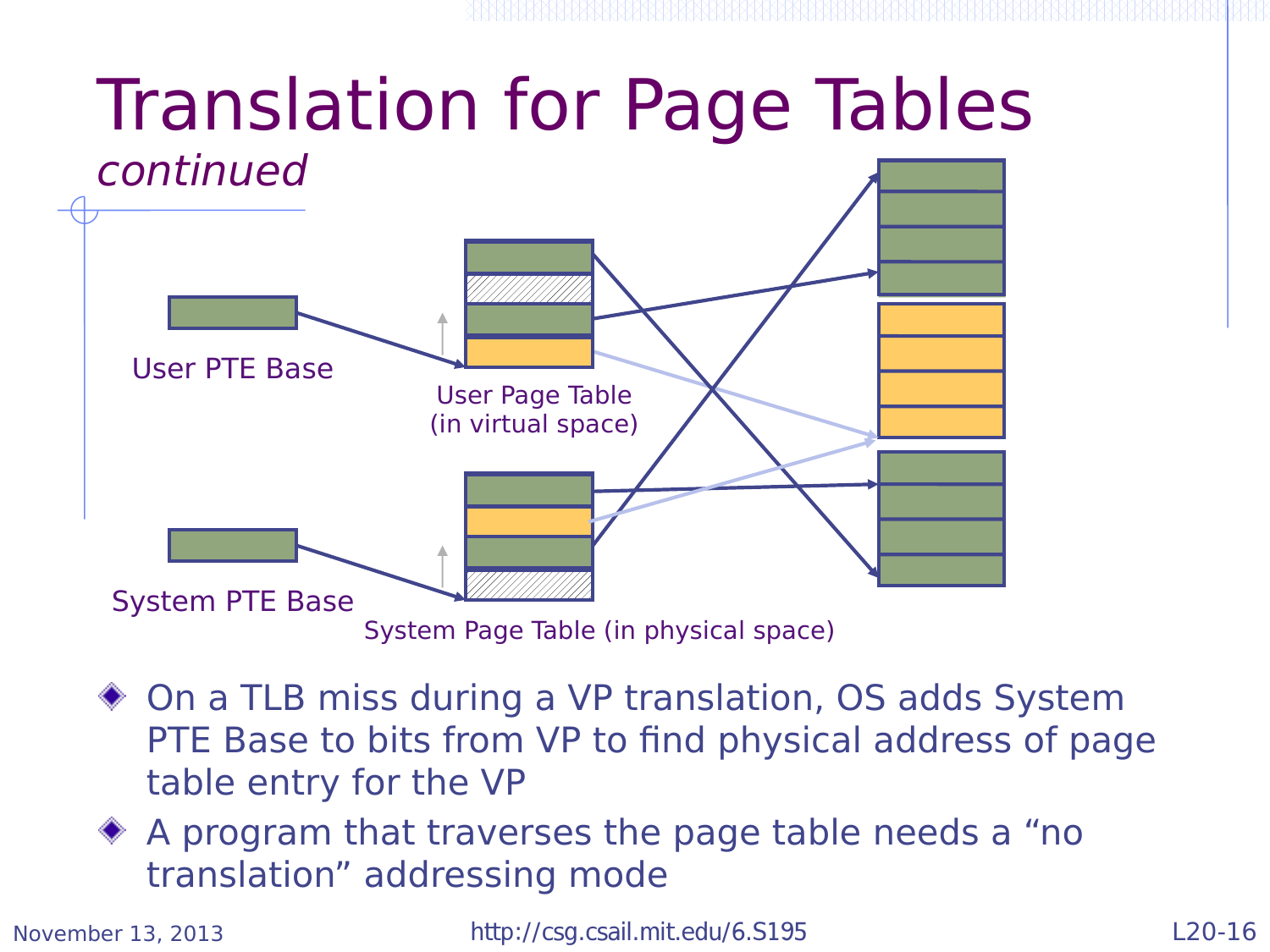

# Translation for Page Tables continued

User PTE Base

User Page Table
(in virtual space)

System PTE Base
System Page Table (in physical space)
On a TLB miss during a VP translation, OS adds System PTE Base to bits from VP to find physical address of page table entry for the VP
A program that traverses the page table needs a “no translation” addressing mode

November 13, 2013
http://csg.csail.mit.edu/6.S195
L20-16